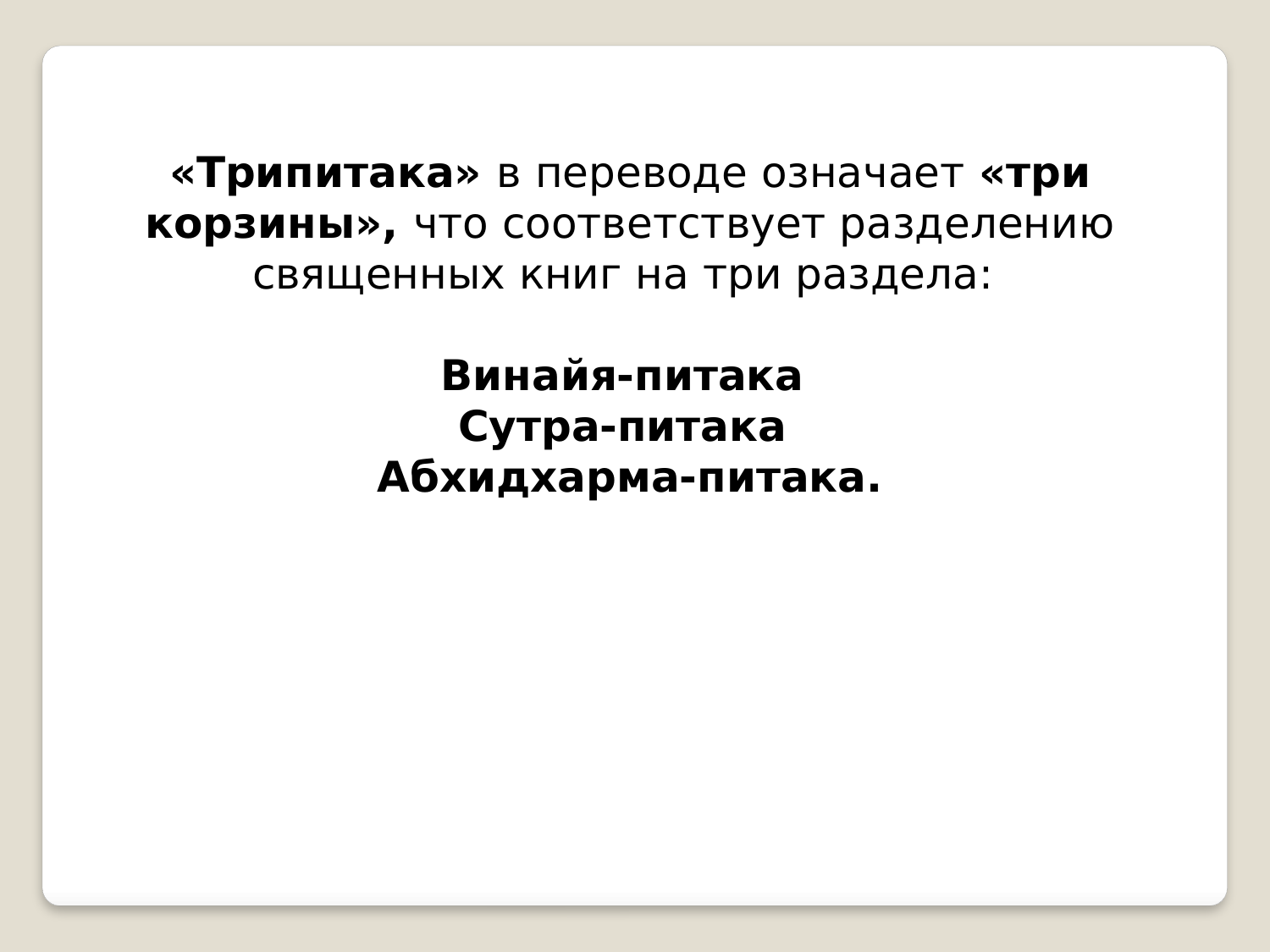

«Трипитака» в переводе означает «три корзины», что соответствует разделению священных книг на три раздела:

Винайя-питака
Сутра-питака
 Абхидхарма-питака.